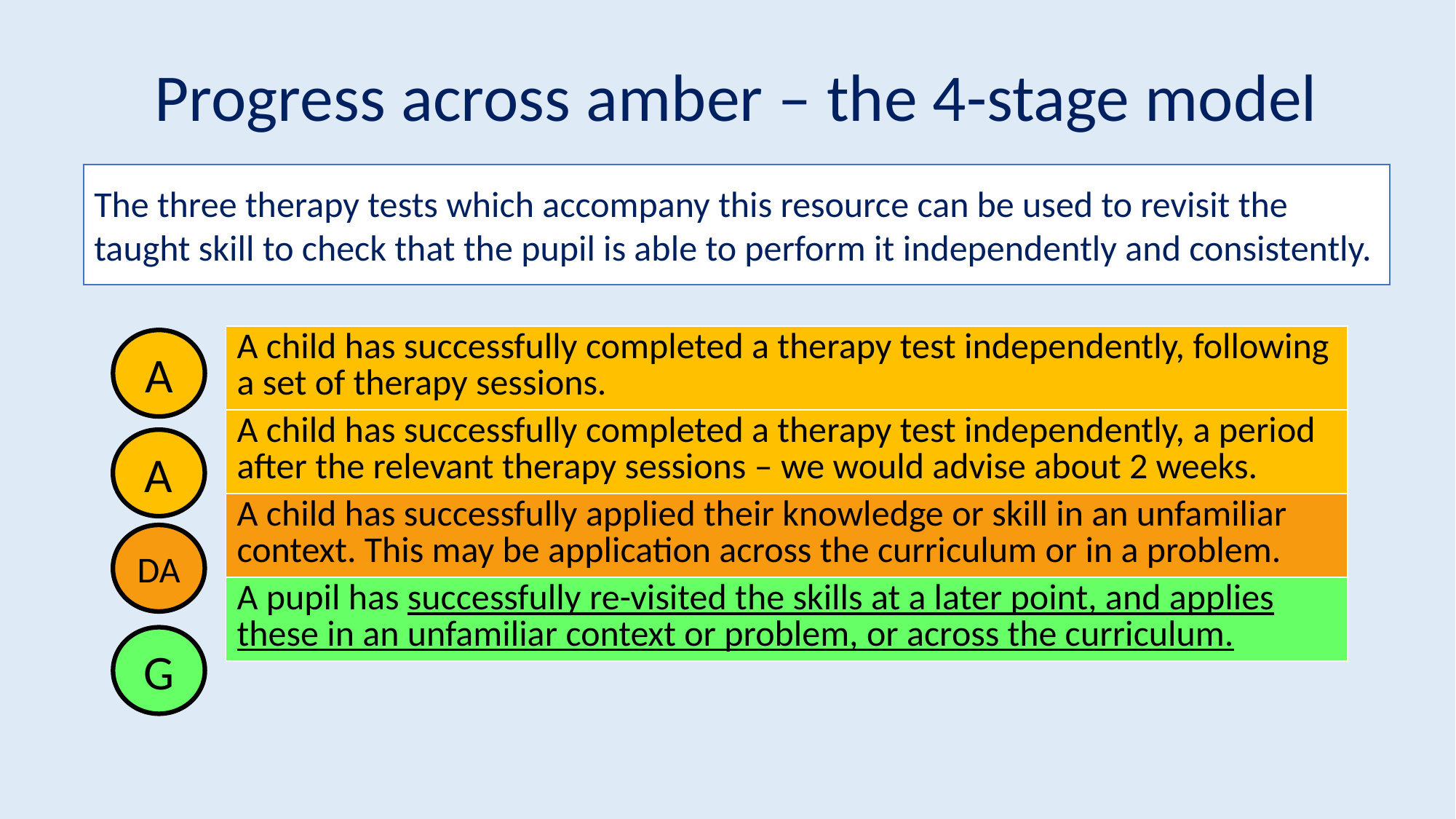

# Progress across amber – the 4-stage model
The three therapy tests which accompany this resource can be used to revisit the taught skill to check that the pupil is able to perform it independently and consistently.
| A child has successfully completed a therapy test independently, following a set of therapy sessions. |
| --- |
| A child has successfully completed a therapy test independently, a period after the relevant therapy sessions – we would advise about 2 weeks. |
| A child has successfully applied their knowledge or skill in an unfamiliar context. This may be application across the curriculum or in a problem. |
| A pupil has successfully re-visited the skills at a later point, and applies these in an unfamiliar context or problem, or across the curriculum. |
A
A
DA
G